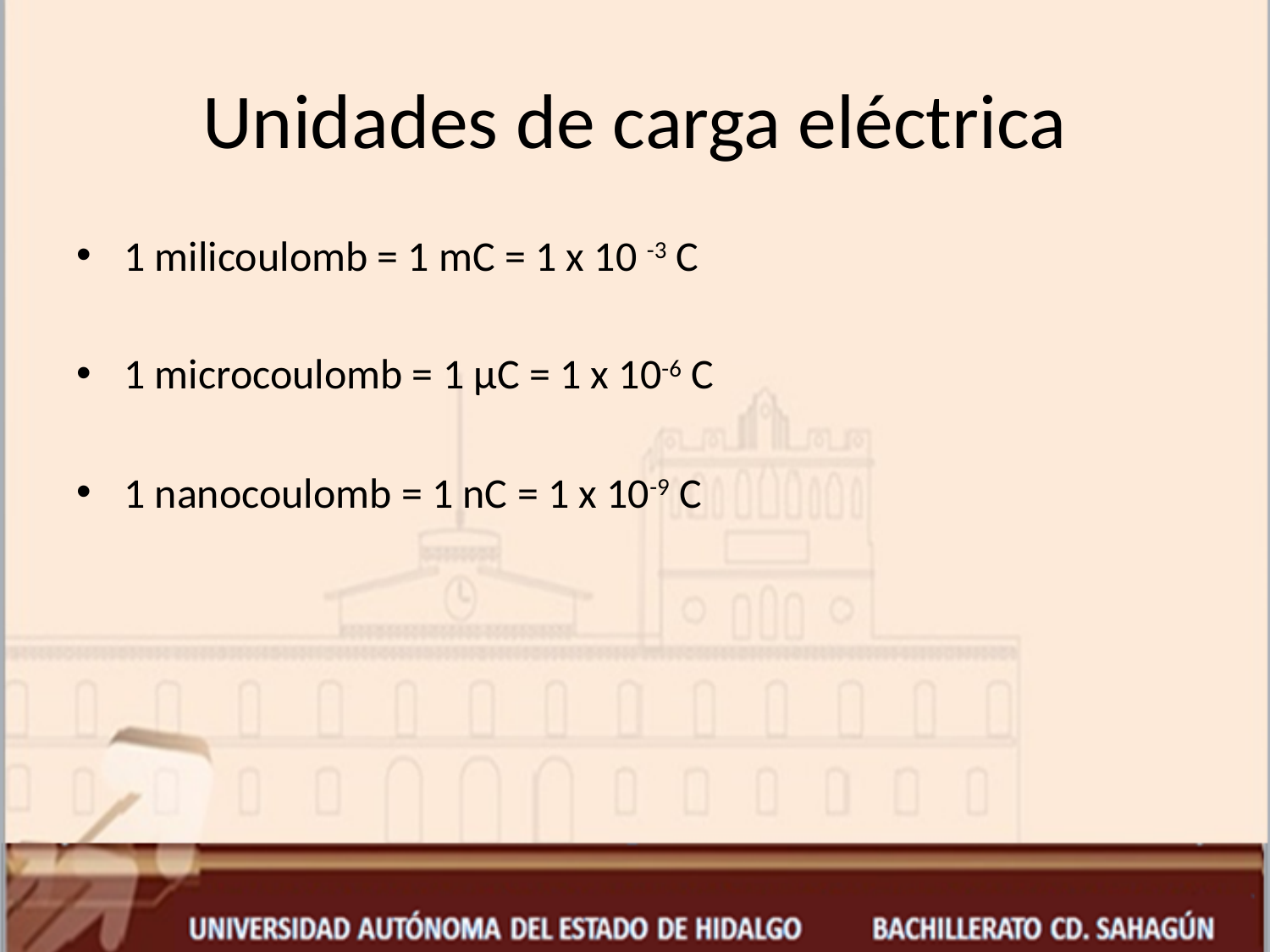

# Unidades de carga eléctrica
1 milicoulomb = 1 mC = 1 x 10 -3 C

1 microcoulomb = 1 µC = 1 x 10-6 C

1 nanocoulomb = 1 nC = 1 x 10-9 C